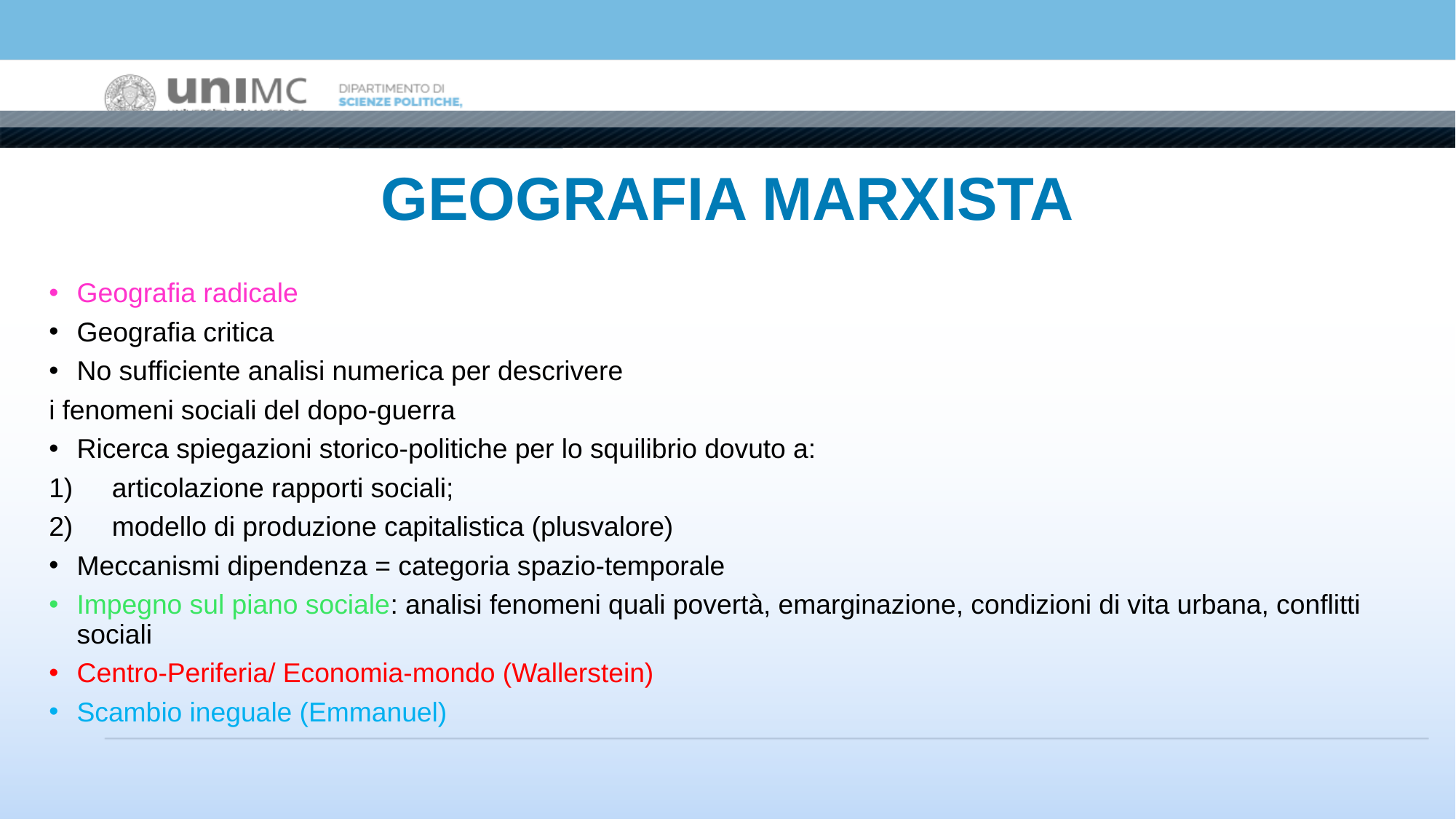

# GEOGRAFIA MARXISTA
Geografia radicale
Geografia critica
No sufficiente analisi numerica per descrivere
i fenomeni sociali del dopo-guerra
Ricerca spiegazioni storico-politiche per lo squilibrio dovuto a:
articolazione rapporti sociali;
modello di produzione capitalistica (plusvalore)
Meccanismi dipendenza = categoria spazio-temporale
Impegno sul piano sociale: analisi fenomeni quali povertà, emarginazione, condizioni di vita urbana, conflitti sociali
Centro-Periferia/ Economia-mondo (Wallerstein)
Scambio ineguale (Emmanuel)